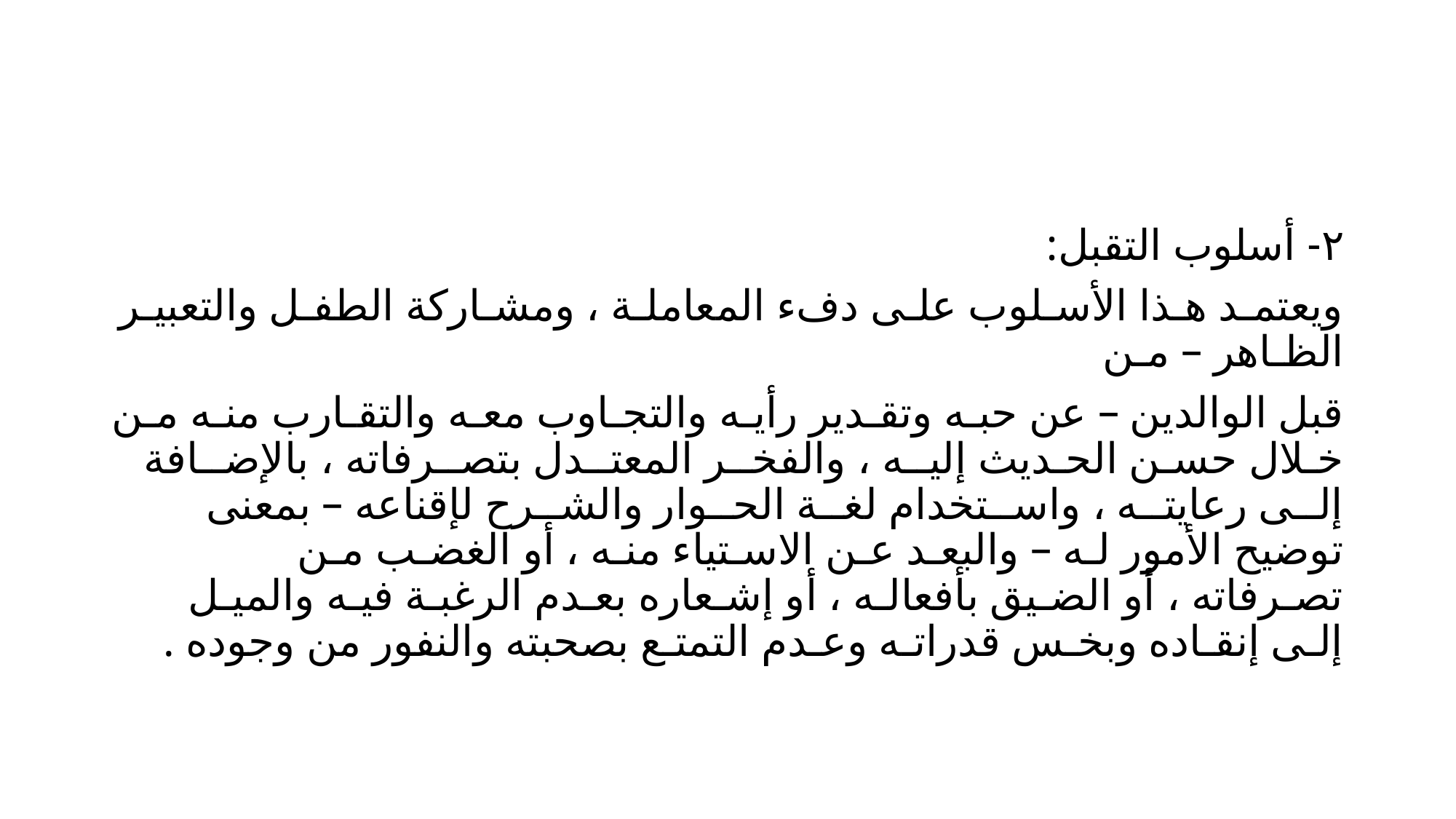

#
٢- أسلوب التقبل:
ويعتمـد هـذا الأسـلوب علـى دفء المعاملـة ، ومشـاركة الطفـل والتعبيـر الظـاهر – مـن
قبل الوالدين – عن حبـه وتقـدير رأيـه والتجـاوب معـه والتقـارب منـه مـن خـلال حسـن الحـديث إليــه ، والفخــر المعتــدل بتصــرفاته ، بالإضــافة إلــى رعايتــه ، واســتخدام لغــة الحــوار والشــرح لإقناعه – بمعنى توضيح الأمور لـه – والبعـد عـن الاسـتياء منـه ، أو الغضـب مـن تصـرفاته ، أو الضـيق بأفعالـه ، أو إشـعاره بعـدم الرغبـة فيـه والميـل إلـى إنقـاده وبخـس قدراتـه وعـدم التمتـع بصحبته والنفور من وجوده .